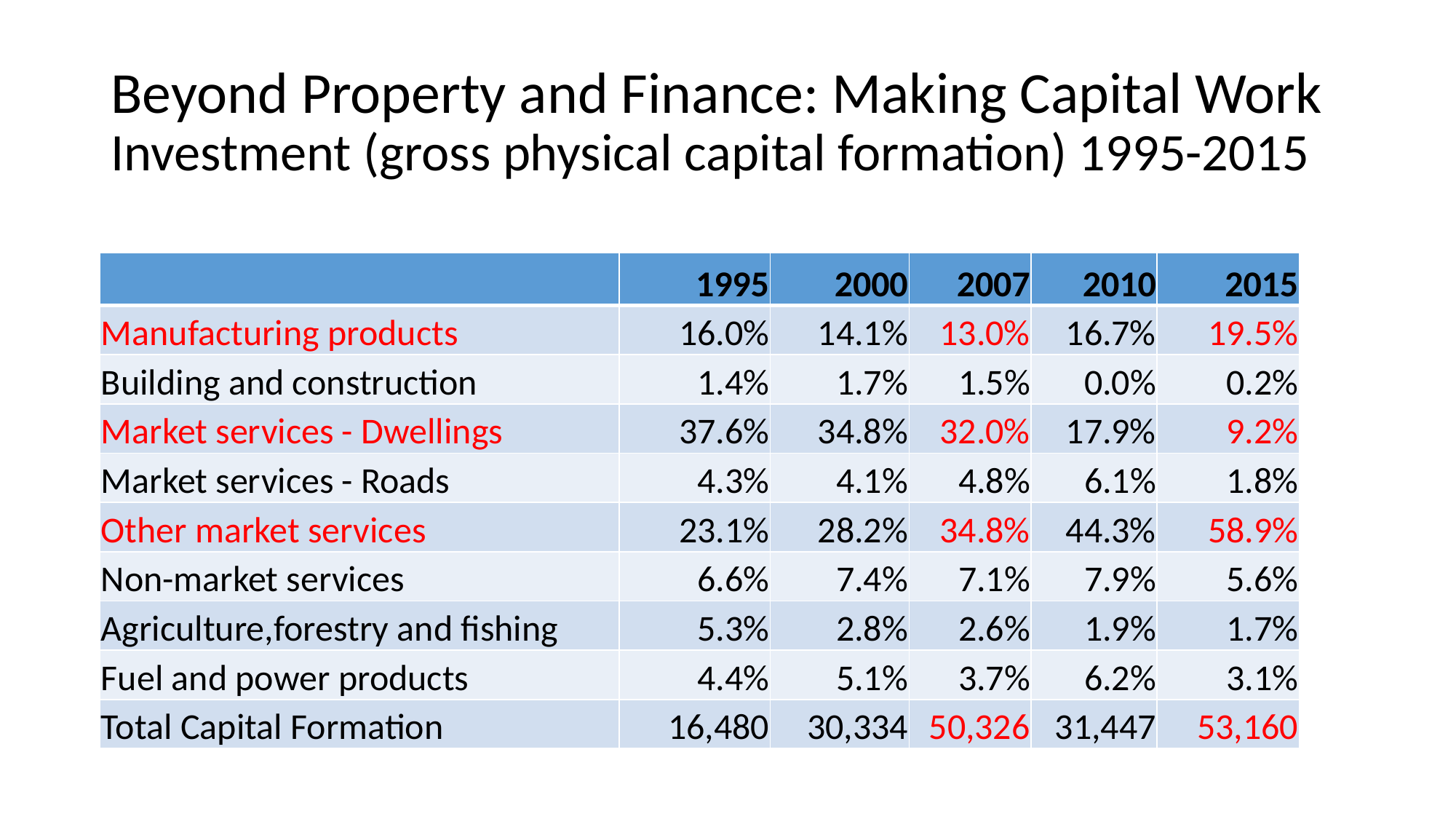

# Beyond Property and Finance: Making Capital Work Investment (gross physical capital formation) 1995-2015
|  | 1995 | 2000 | 2007 | 2010 | 2015 |
| --- | --- | --- | --- | --- | --- |
| Manufacturing products | 16.0% | 14.1% | 13.0% | 16.7% | 19.5% |
| Building and construction | 1.4% | 1.7% | 1.5% | 0.0% | 0.2% |
| Market services - Dwellings | 37.6% | 34.8% | 32.0% | 17.9% | 9.2% |
| Market services - Roads | 4.3% | 4.1% | 4.8% | 6.1% | 1.8% |
| Other market services | 23.1% | 28.2% | 34.8% | 44.3% | 58.9% |
| Non-market services | 6.6% | 7.4% | 7.1% | 7.9% | 5.6% |
| Agriculture,forestry and fishing | 5.3% | 2.8% | 2.6% | 1.9% | 1.7% |
| Fuel and power products | 4.4% | 5.1% | 3.7% | 6.2% | 3.1% |
| Total Capital Formation | 16,480 | 30,334 | 50,326 | 31,447 | 53,160 |